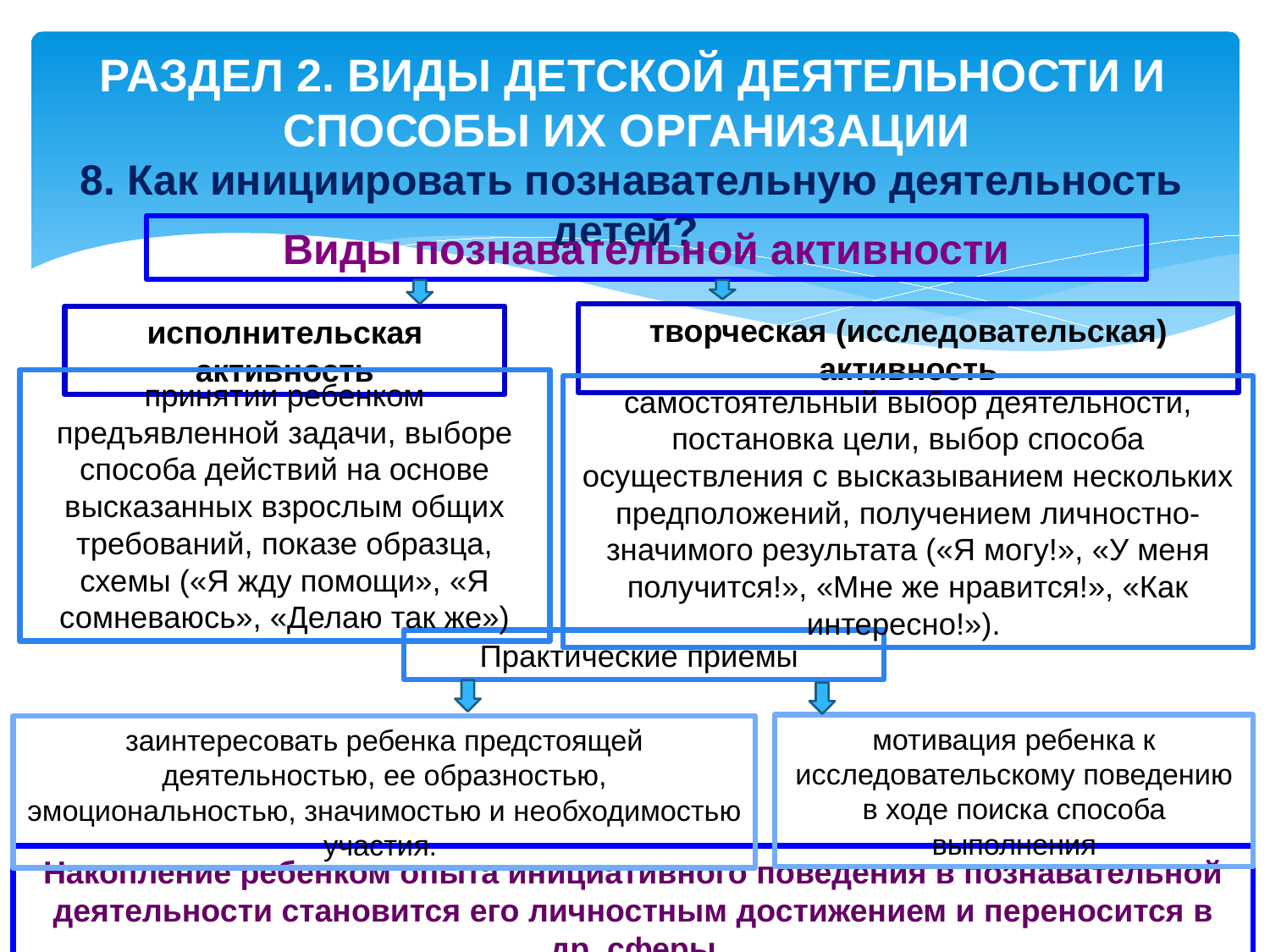

# РАЗДЕЛ 2. ВИДЫ ДЕТСКОЙ ДЕЯТЕЛЬНОСТИ И СПОСОБЫ ИХ ОРГАНИЗАЦИИ
8. Как инициировать познавательную деятельность детей?
Виды познавательной активности

творческая (исследовательская) активность
исполнительская активность
принятии ребенком предъявленной задачи, выборе способа действий на основе высказанных взрослым общих требований, показе образца, схемы («Я жду помощи», «Я сомневаюсь», «Делаю так же»)
самостоятельный выбор деятельности, постановка цели, выбор способа осуществления с высказыванием нескольких предположений, получением личностно-значимого результата («Я могу!», «У меня получится!», «Мне же нравится!», «Как интересно!»).
Практические приемы

мотивация ребенка к исследовательскому поведению в ходе поиска способа выполнения
заинтересовать ребенка предстоящей деятельностью, ее образностью, эмоциональностью, значимостью и необходимостью участия.
Накопление ребенком опыта инициативного поведения в познавательной деятельности становится его личностным достижением и переносится в др. сферы